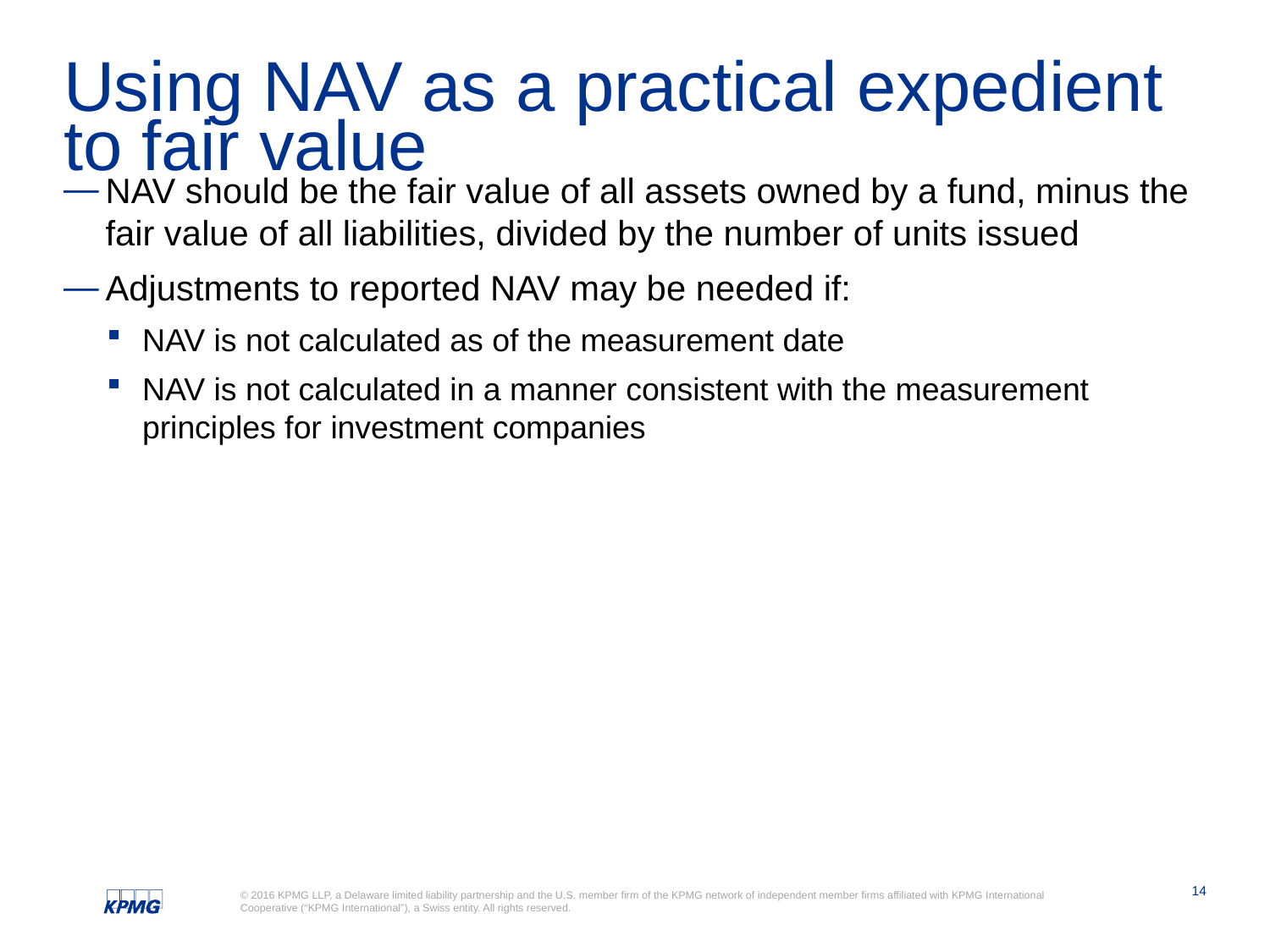

# Using NAV as a practical expedient to fair value
NAV should be the fair value of all assets owned by a fund, minus the fair value of all liabilities, divided by the number of units issued
Adjustments to reported NAV may be needed if:
NAV is not calculated as of the measurement date
NAV is not calculated in a manner consistent with the measurement principles for investment companies